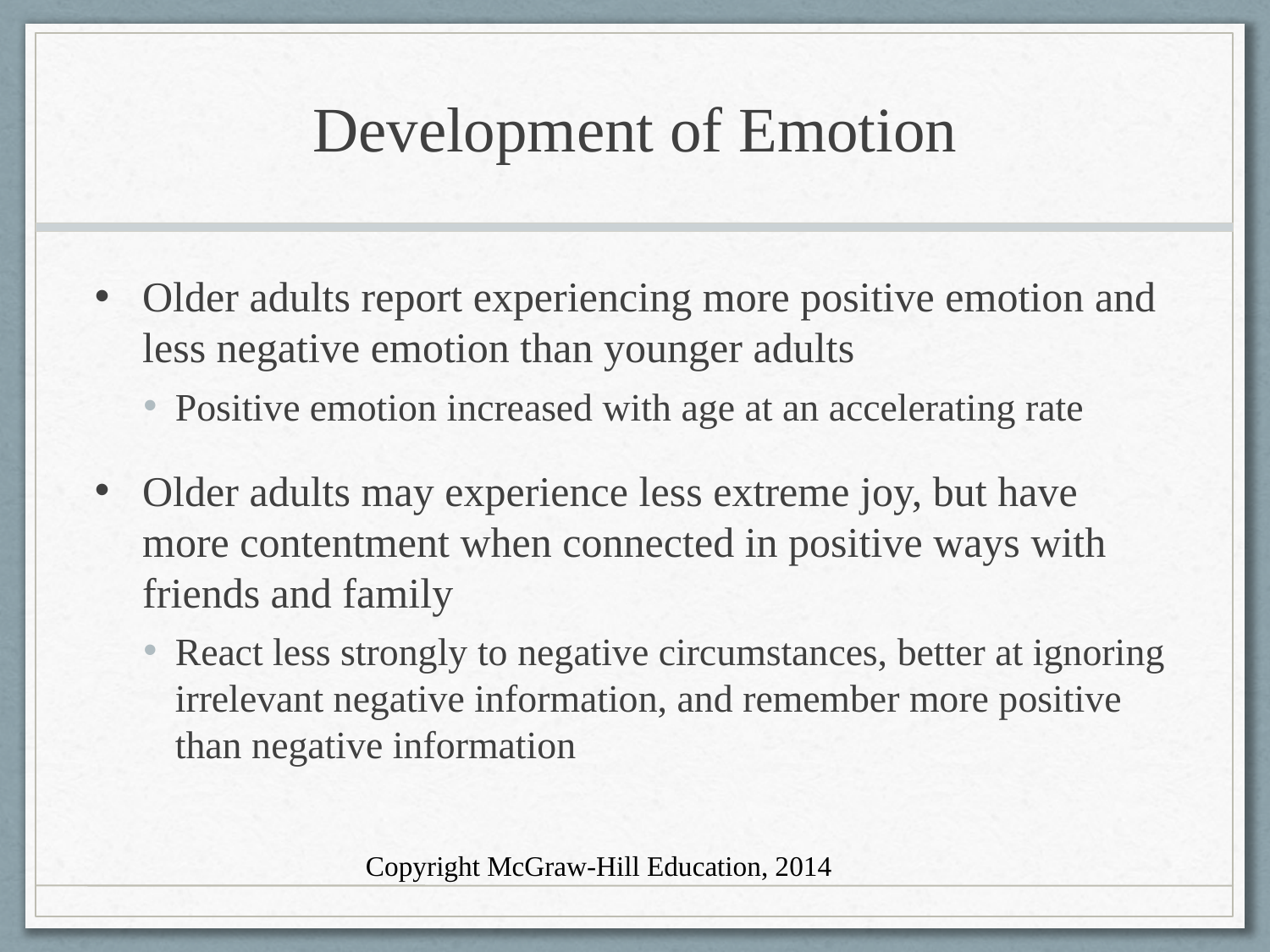

# Development of Emotion
Older adults report experiencing more positive emotion and less negative emotion than younger adults
Positive emotion increased with age at an accelerating rate
Older adults may experience less extreme joy, but have more contentment when connected in positive ways with friends and family
React less strongly to negative circumstances, better at ignoring irrelevant negative information, and remember more positive than negative information

Copyright McGraw-Hill Education, 2014